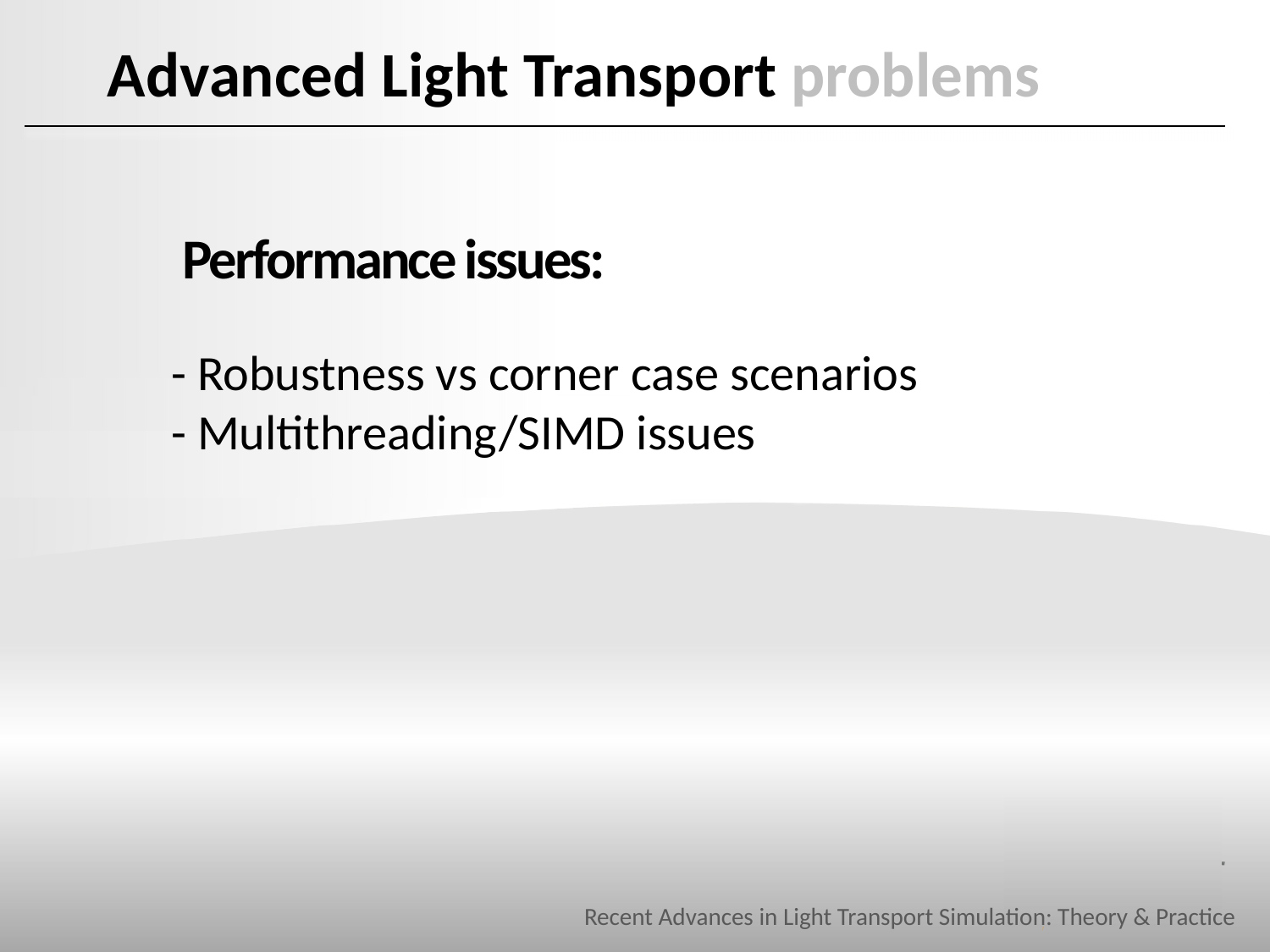

# Advanced Light Transport problems

 Performance issues:

- Robustness vs corner case scenarios
- Multithreading/SIMD issues

Recent Advances in Light Transport Simulation: Theory & Practice